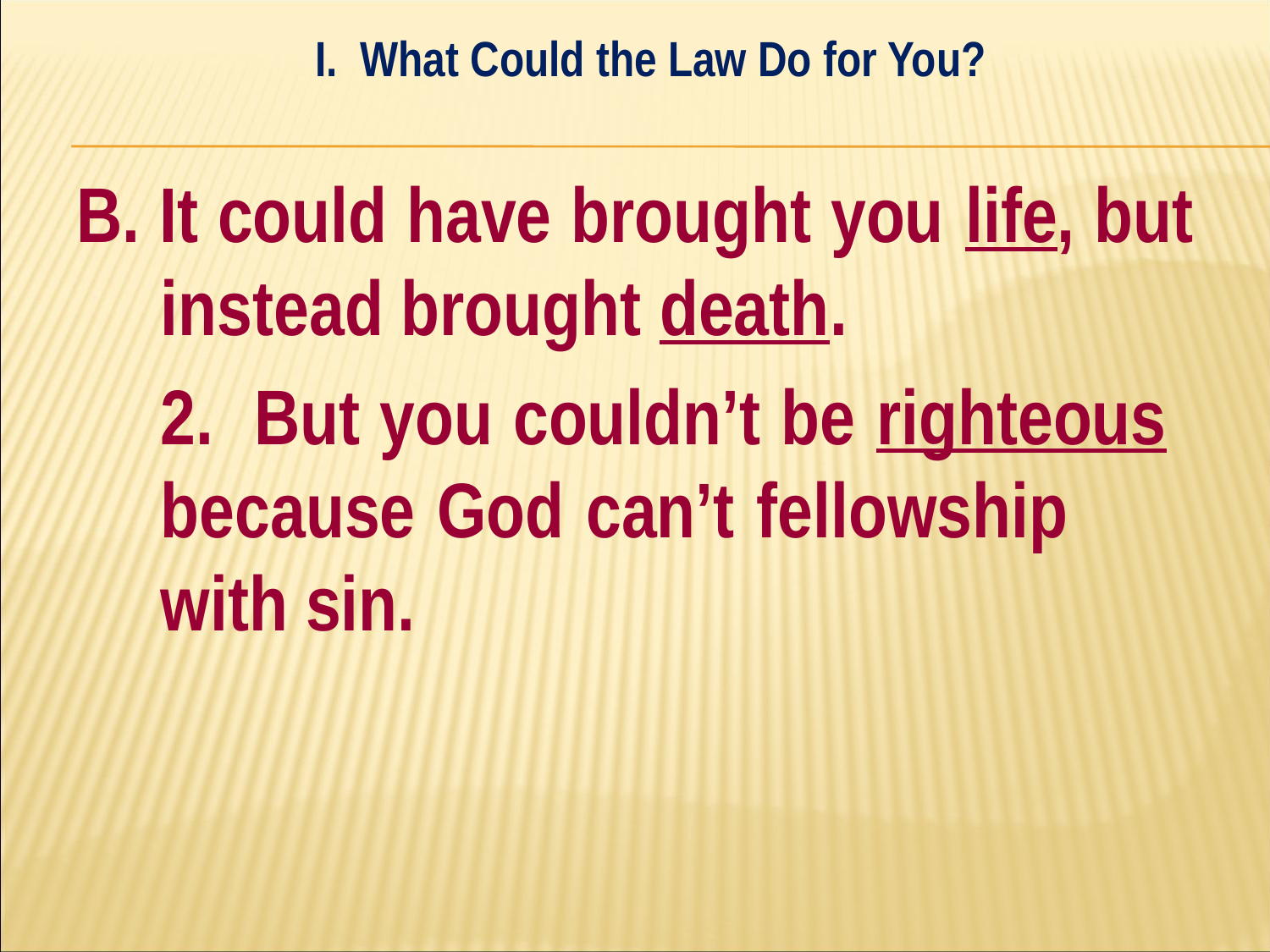

I.  What Could the Law Do for You?
#
B. It could have brought you life, but instead brought death.
	2.  But you couldn’t be righteous 	because God can’t fellowship 	with sin.